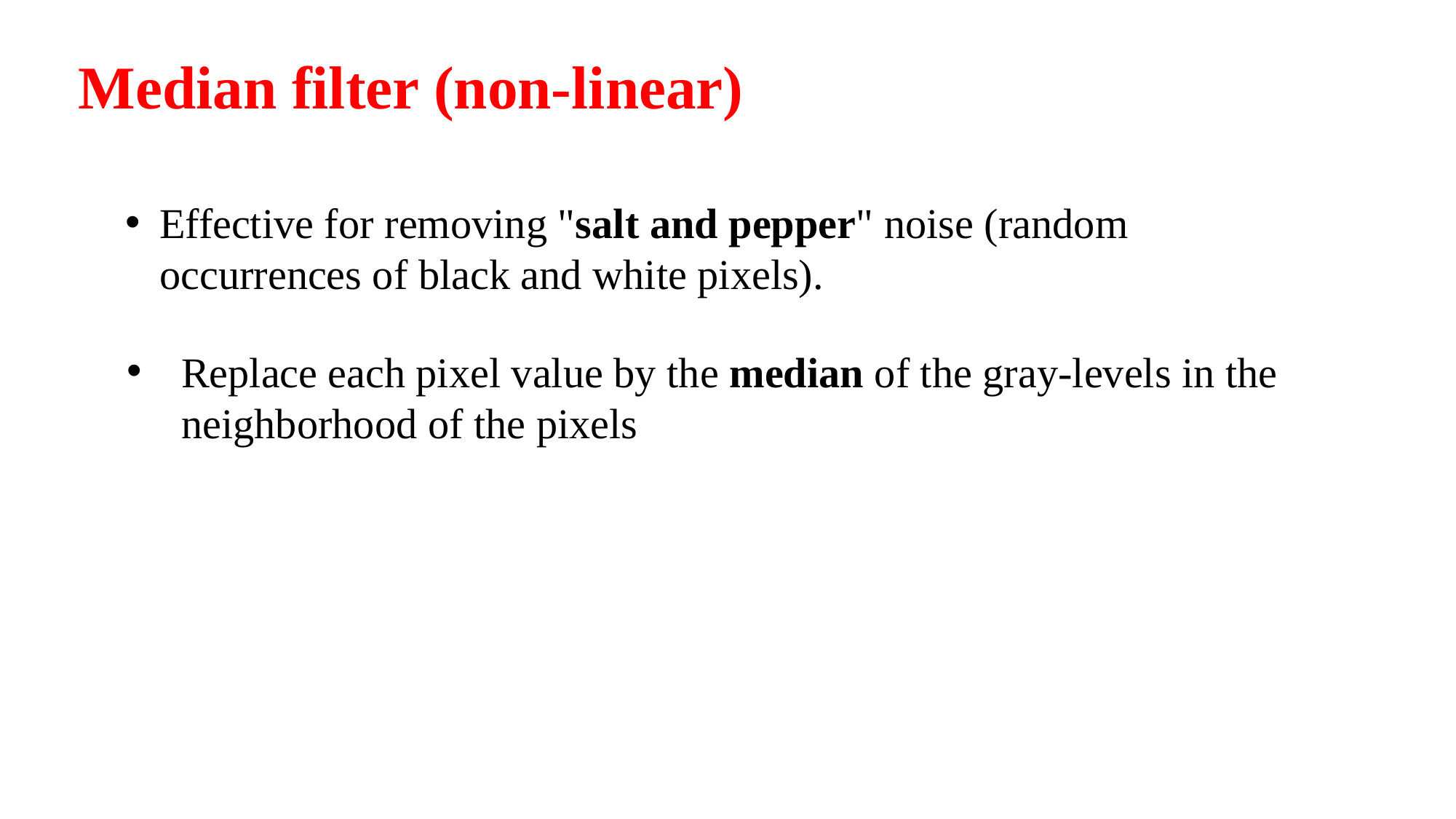

Median filter (non-linear)
Effective for removing "salt and pepper" noise (random occurrences of black and white pixels).
Replace each pixel value by the median of the gray-levels in the neighborhood of the pixels